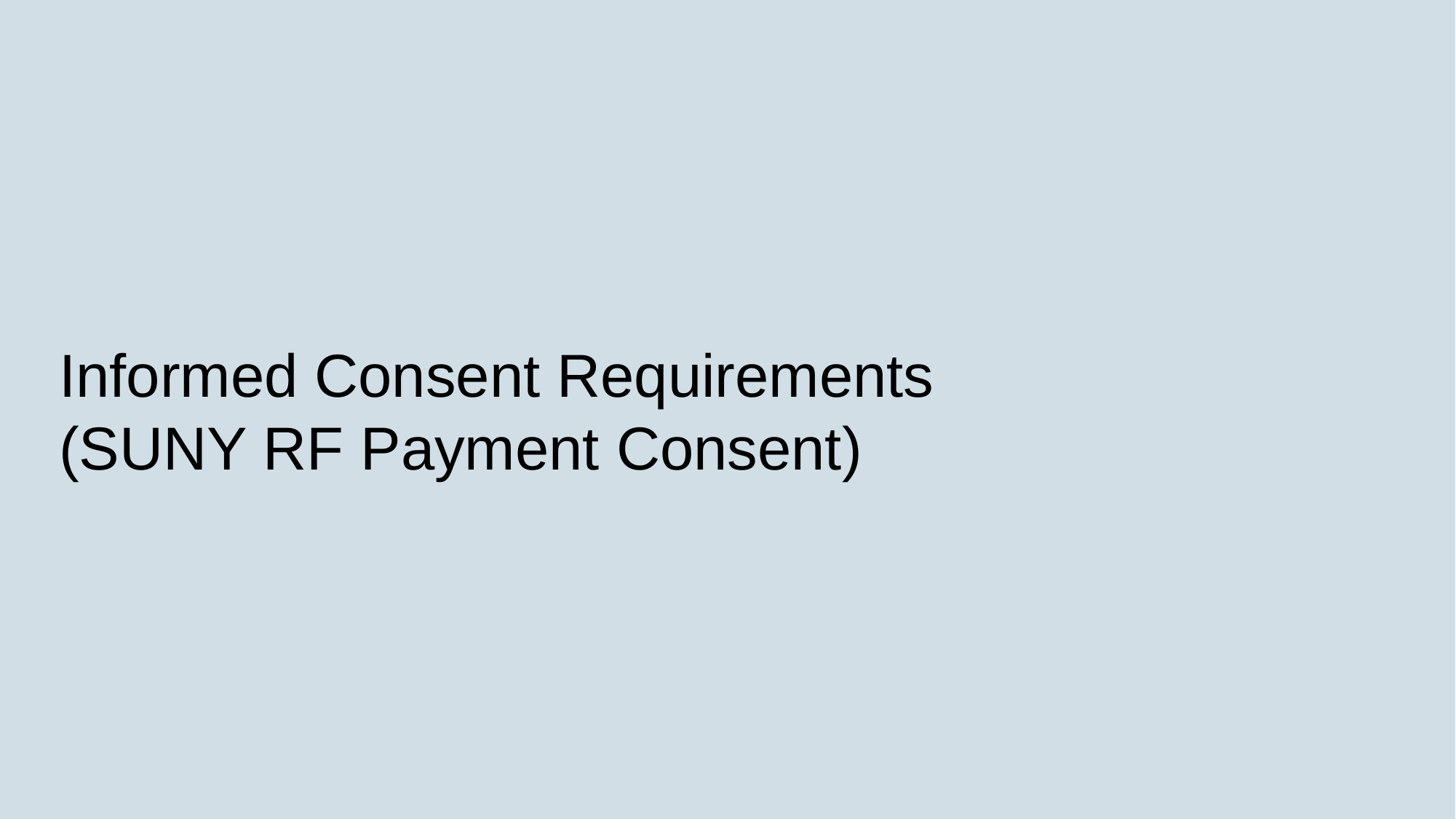

# Informed Consent Requirements (SUNY RF Payment Consent)